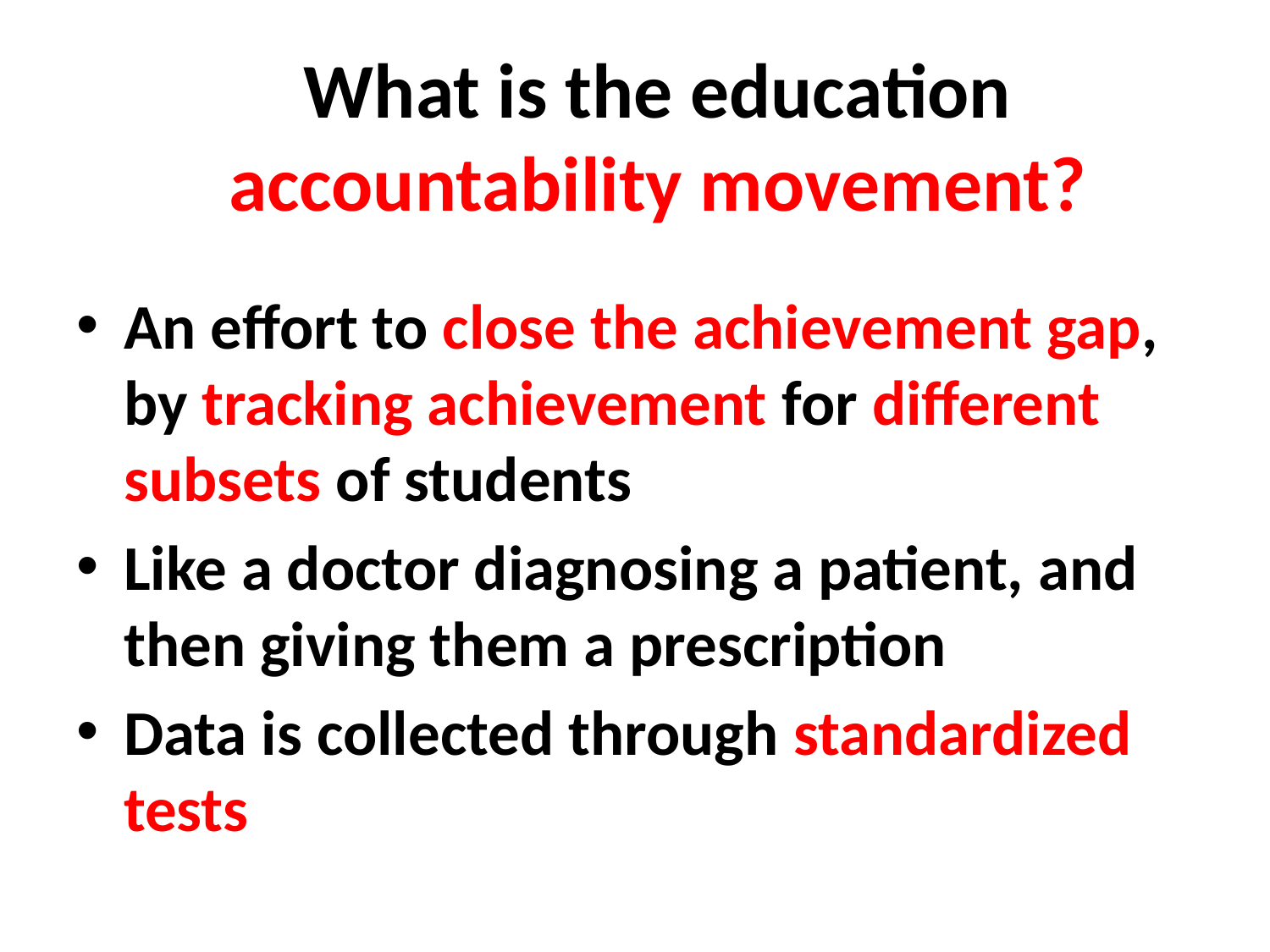

# What is the education accountability movement?
An effort to close the achievement gap, by tracking achievement for different subsets of students
Like a doctor diagnosing a patient, and then giving them a prescription
Data is collected through standardized tests